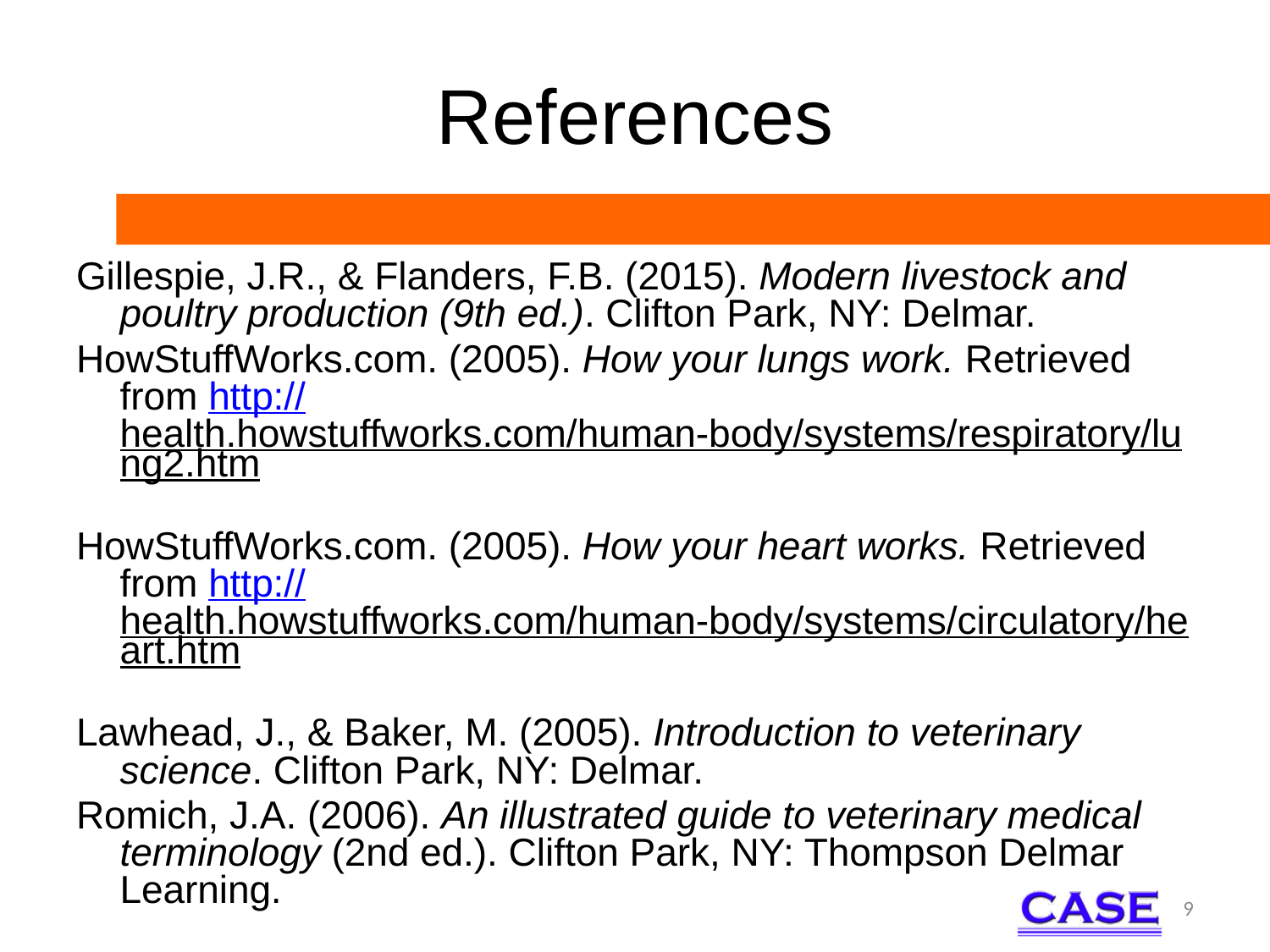

# References
Gillespie, J.R., & Flanders, F.B. (2015). Modern livestock and poultry production (9th ed.). Clifton Park, NY: Delmar.
HowStuffWorks.com. (2005). How your lungs work. Retrieved from http://health.howstuffworks.com/human-body/systems/respiratory/lung2.htm
HowStuffWorks.com. (2005). How your heart works. Retrieved from http://health.howstuffworks.com/human-body/systems/circulatory/heart.htm
Lawhead, J., & Baker, M. (2005). Introduction to veterinary science. Clifton Park, NY: Delmar.
Romich, J.A. (2006). An illustrated guide to veterinary medical terminology (2nd ed.). Clifton Park, NY: Thompson Delmar Learning.
9